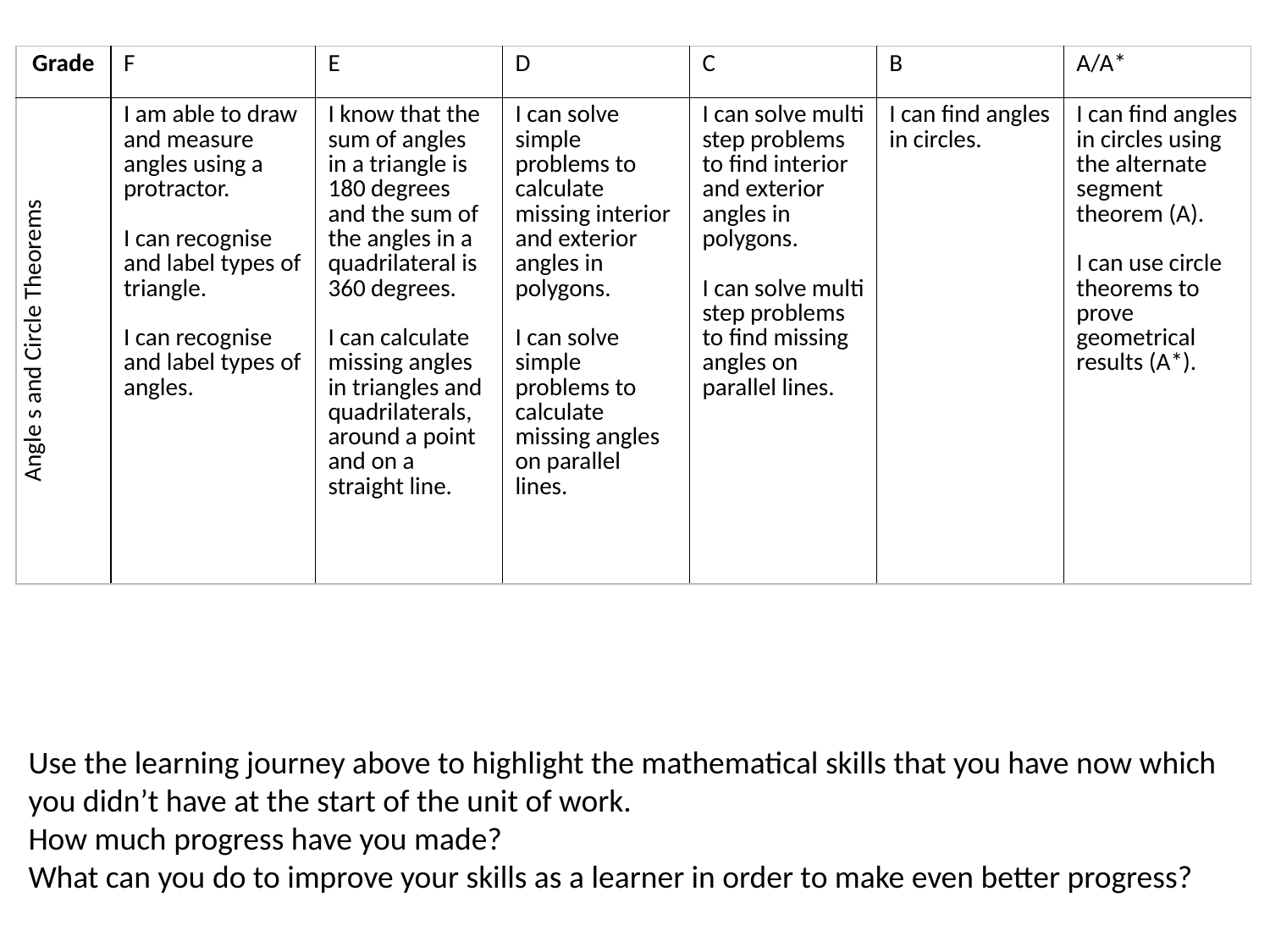

| Grade | F | E | D | C | B | A/A\* |
| --- | --- | --- | --- | --- | --- | --- |
| Angle s and Circle Theorems | I am able to draw and measure angles using a protractor. I can recognise and label types of triangle. I can recognise and label types of angles. | I know that the sum of angles in a triangle is 180 degrees and the sum of the angles in a quadrilateral is 360 degrees. I can calculate missing angles in triangles and quadrilaterals, around a point and on a straight line. | I can solve simple problems to calculate missing interior and exterior angles in polygons. I can solve simple problems to calculate missing angles on parallel lines. | I can solve multi step problems to find interior and exterior angles in polygons. I can solve multi step problems to find missing angles on parallel lines. | I can find angles in circles. | I can find angles in circles using the alternate segment theorem (A). I can use circle theorems to prove geometrical results (A\*). |
Use the learning journey above to highlight the mathematical skills that you have now which you didn’t have at the start of the unit of work.
How much progress have you made?
What can you do to improve your skills as a learner in order to make even better progress?